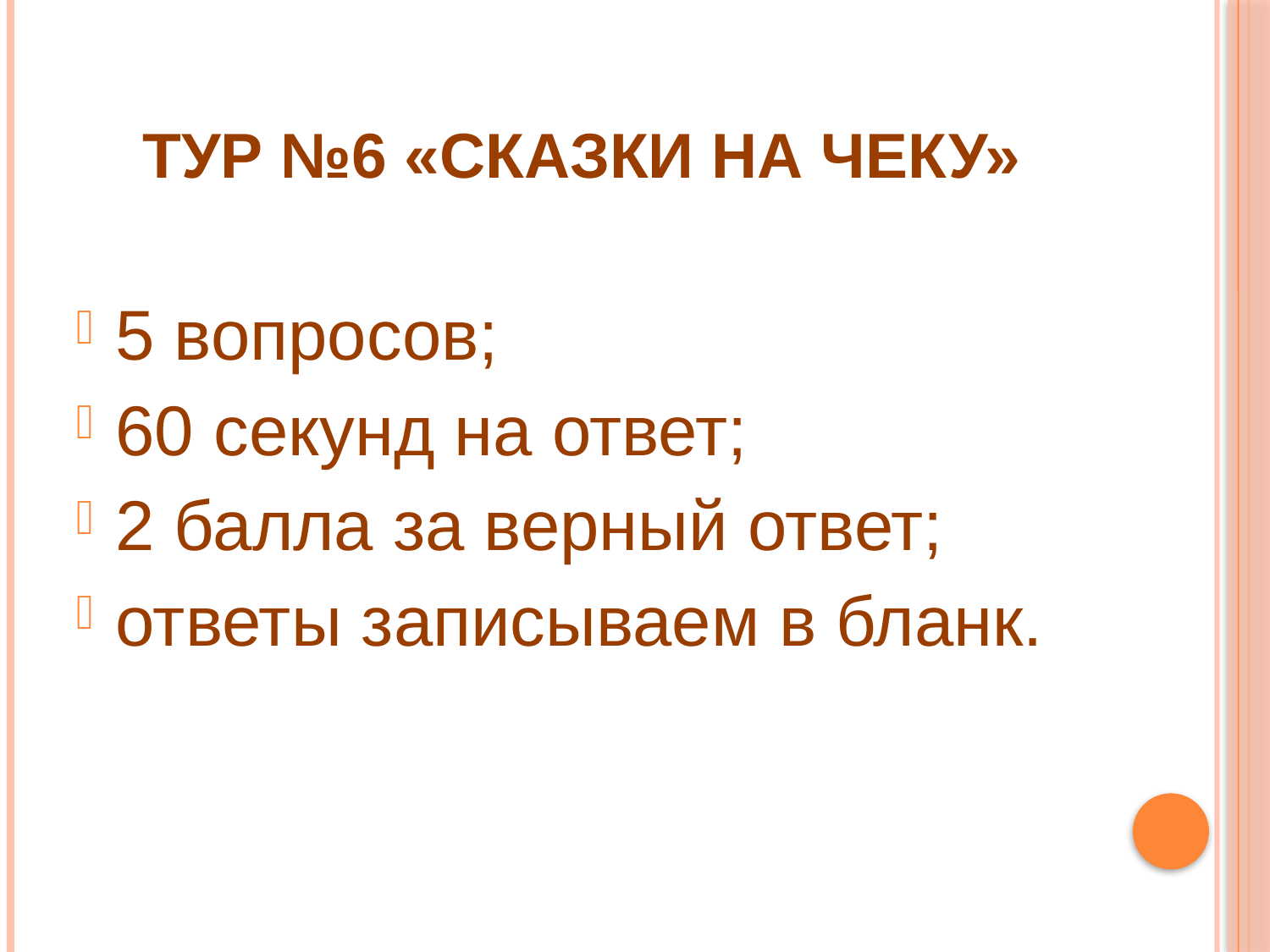

# Тур №6 «Сказки на чеку»

5 вопросов;
60 секунд на ответ;
2 балла за верный ответ;
ответы записываем в бланк.